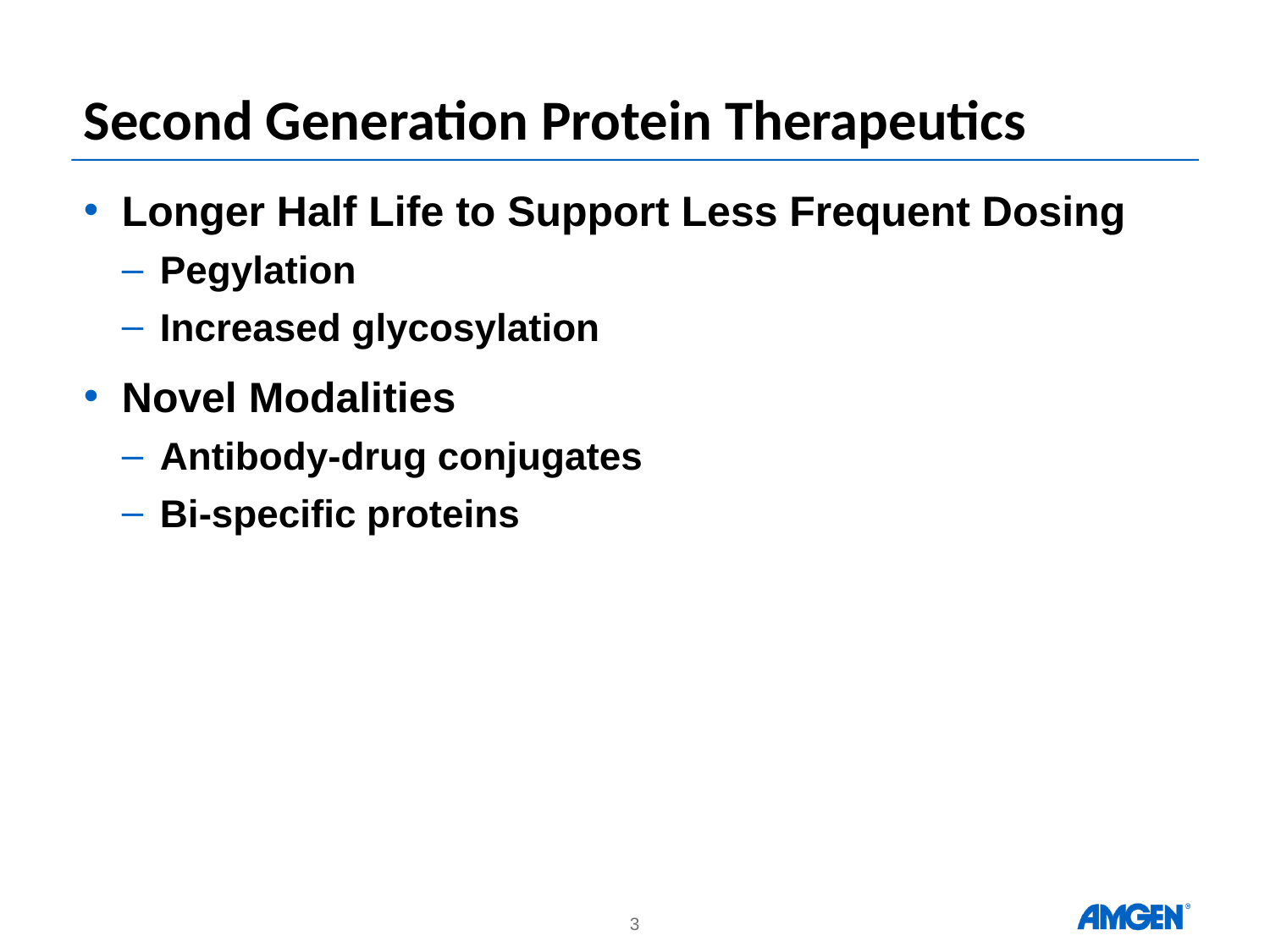

# Second Generation Protein Therapeutics
Longer Half Life to Support Less Frequent Dosing
Pegylation
Increased glycosylation
Novel Modalities
Antibody-drug conjugates
Bi-specific proteins